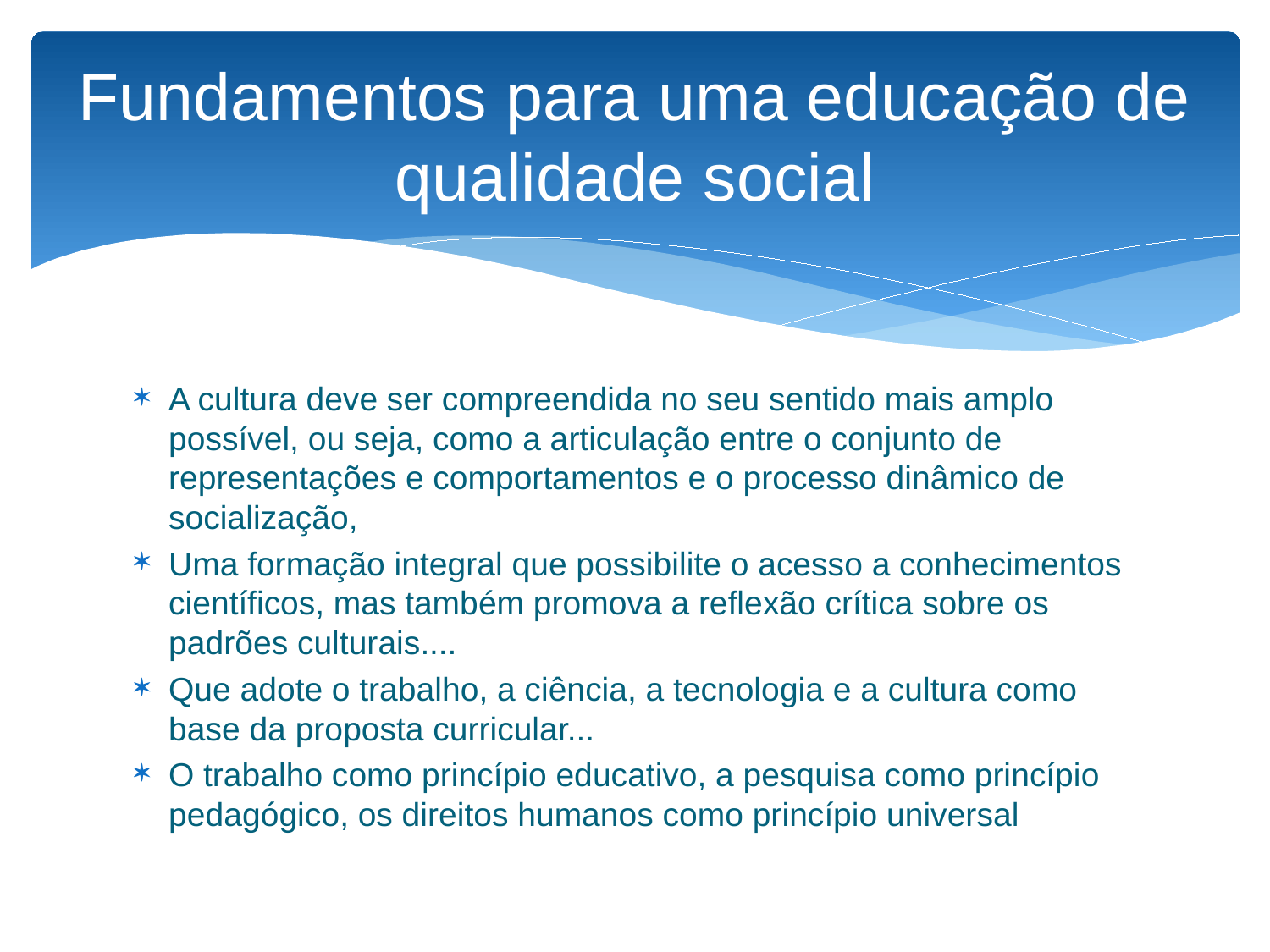

# Fundamentos para uma educação de qualidade social
A cultura deve ser compreendida no seu sentido mais amplo possível, ou seja, como a articulação entre o conjunto de representações e comportamentos e o processo dinâmico de socialização,
Uma formação integral que possibilite o acesso a conhecimentos científicos, mas também promova a reflexão crítica sobre os padrões culturais....
Que adote o trabalho, a ciência, a tecnologia e a cultura como base da proposta curricular...
O trabalho como princípio educativo, a pesquisa como princípio pedagógico, os direitos humanos como princípio universal